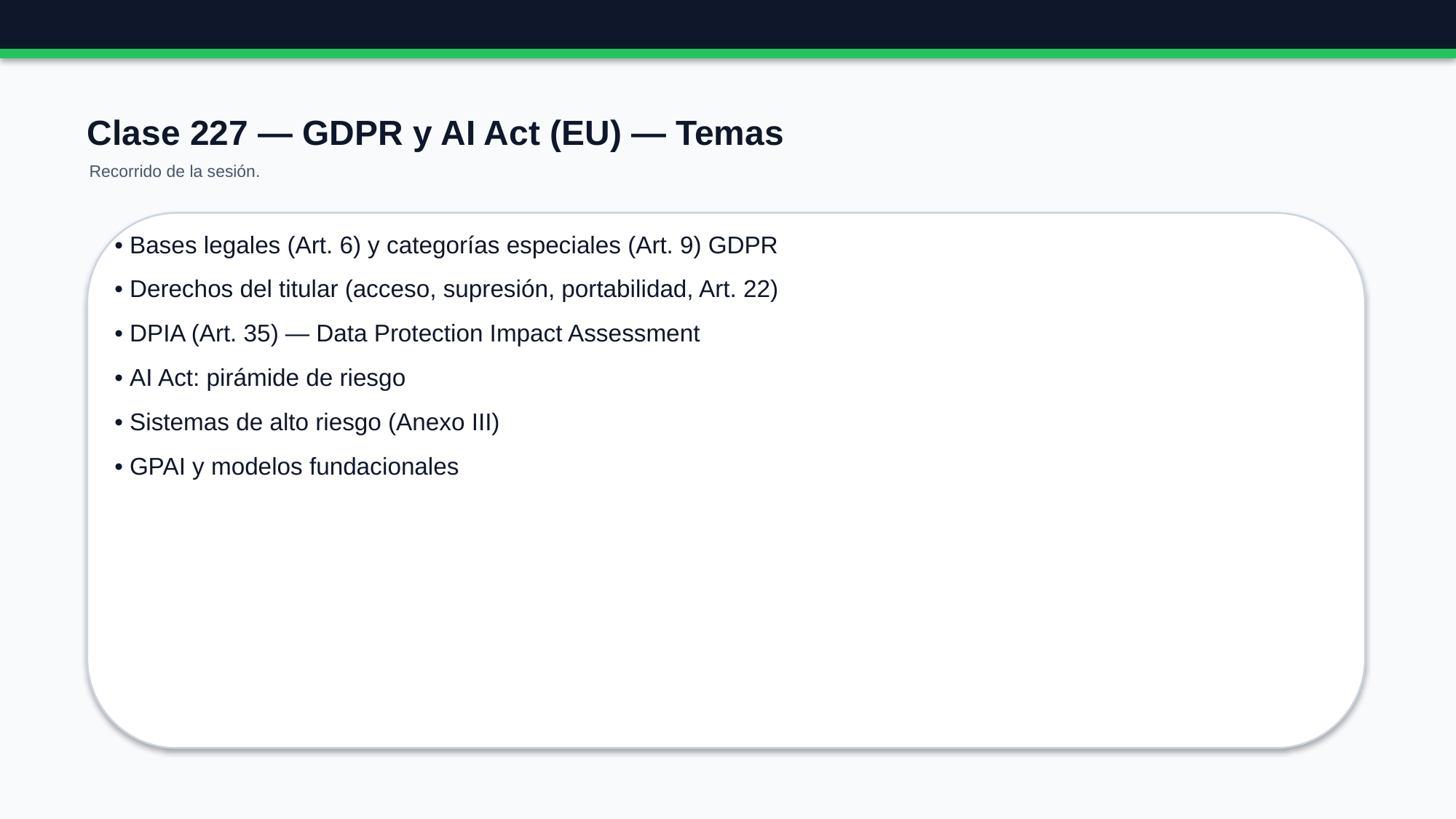

Clase 227 — GDPR y AI Act (EU) — Temas
Recorrido de la sesión.

• Bases legales (Art. 6) y categorías especiales (Art. 9) GDPR
• Derechos del titular (acceso, supresión, portabilidad, Art. 22)
• DPIA (Art. 35) — Data Protection Impact Assessment
• AI Act: pirámide de riesgo
• Sistemas de alto riesgo (Anexo III)
• GPAI y modelos fundacionales